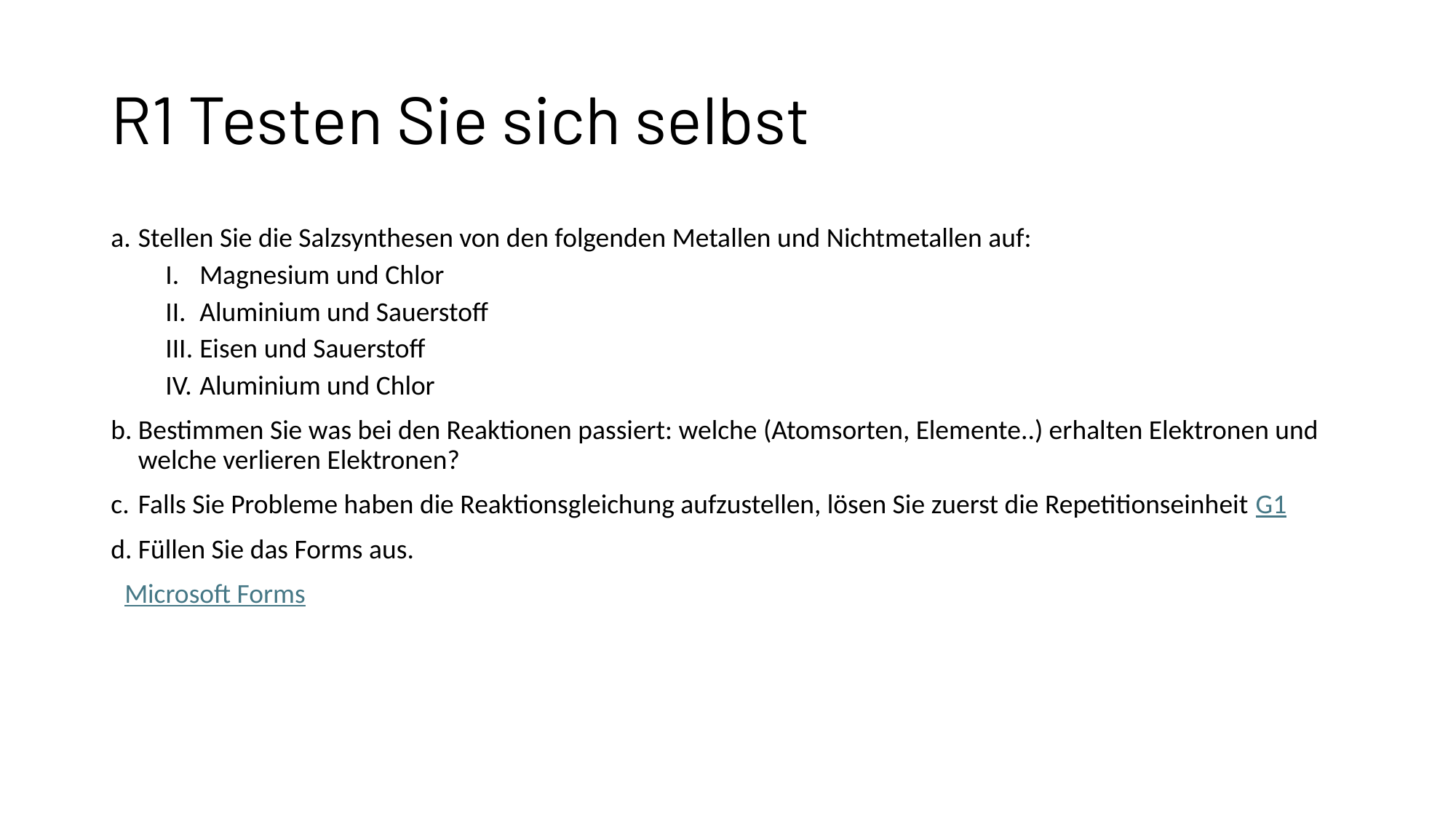

# R1 Testen Sie sich selbst
Stellen Sie die Salzsynthesen von den folgenden Metallen und Nichtmetallen auf:
Magnesium und Chlor
Aluminium und Sauerstoff
Eisen und Sauerstoff
Aluminium und Chlor
Bestimmen Sie was bei den Reaktionen passiert: welche (Atomsorten, Elemente..) erhalten Elektronen und welche verlieren Elektronen?
Falls Sie Probleme haben die Reaktionsgleichung aufzustellen, lösen Sie zuerst die Repetitionseinheit G1
Füllen Sie das Forms aus.
Microsoft Forms